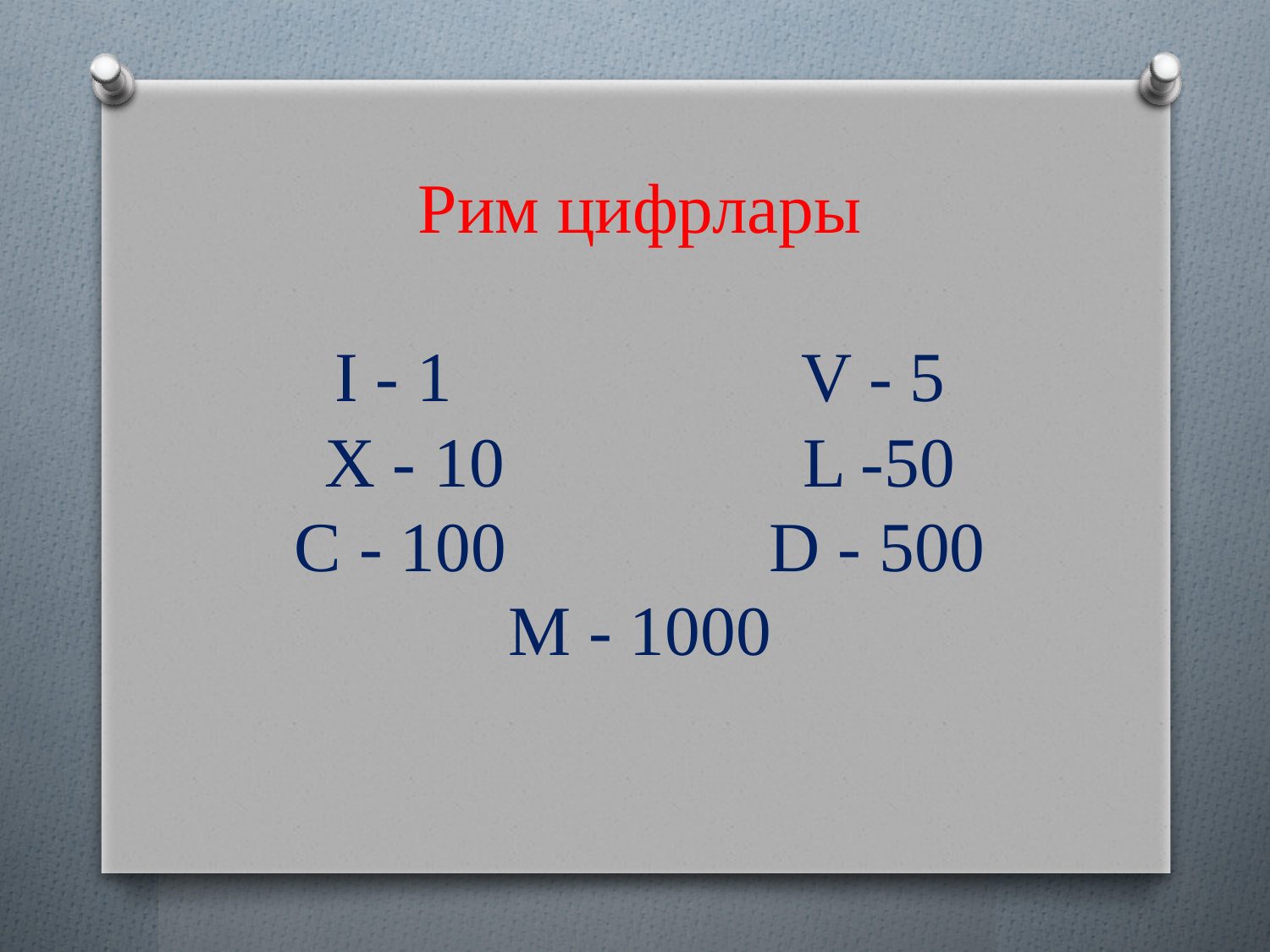

Рим цифрлары

I - 1                    V - 5
X - 10                 L -50
C - 100               D - 500
M - 1000